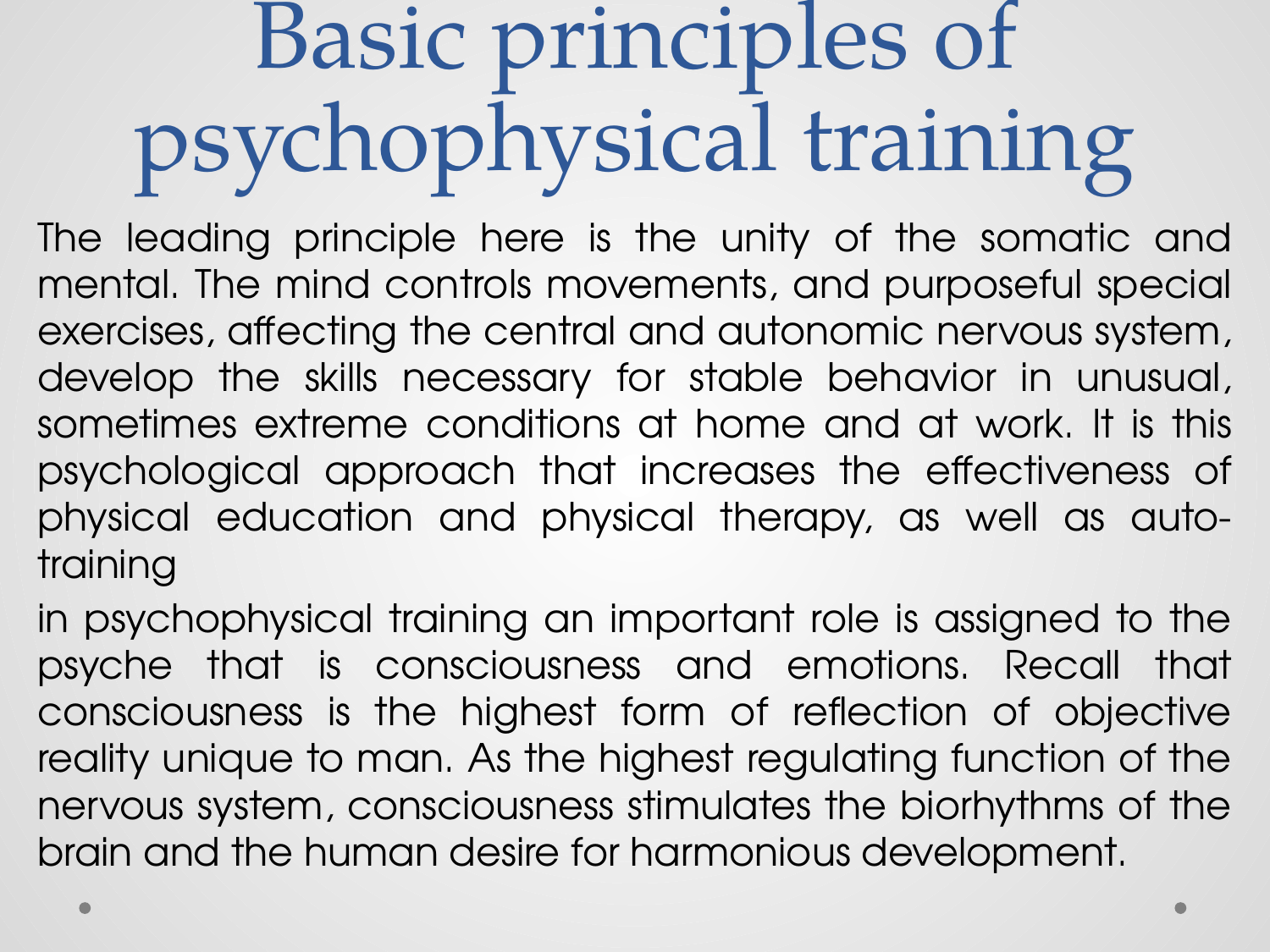

# Basic principles of psychophysical training
The leading principle here is the unity of the somatic and mental. The mind controls movements, and purposeful special exercises, affecting the central and autonomic nervous system, develop the skills necessary for stable behavior in unusual, sometimes extreme conditions at home and at work. It is this psychological approach that increases the effectiveness of physical education and physical therapy, as well as auto-training
in psychophysical training an important role is assigned to the psyche that is consciousness and emotions. Recall that consciousness is the highest form of reflection of objective reality unique to man. As the highest regulating function of the nervous system, consciousness stimulates the biorhythms of the brain and the human desire for harmonious development.